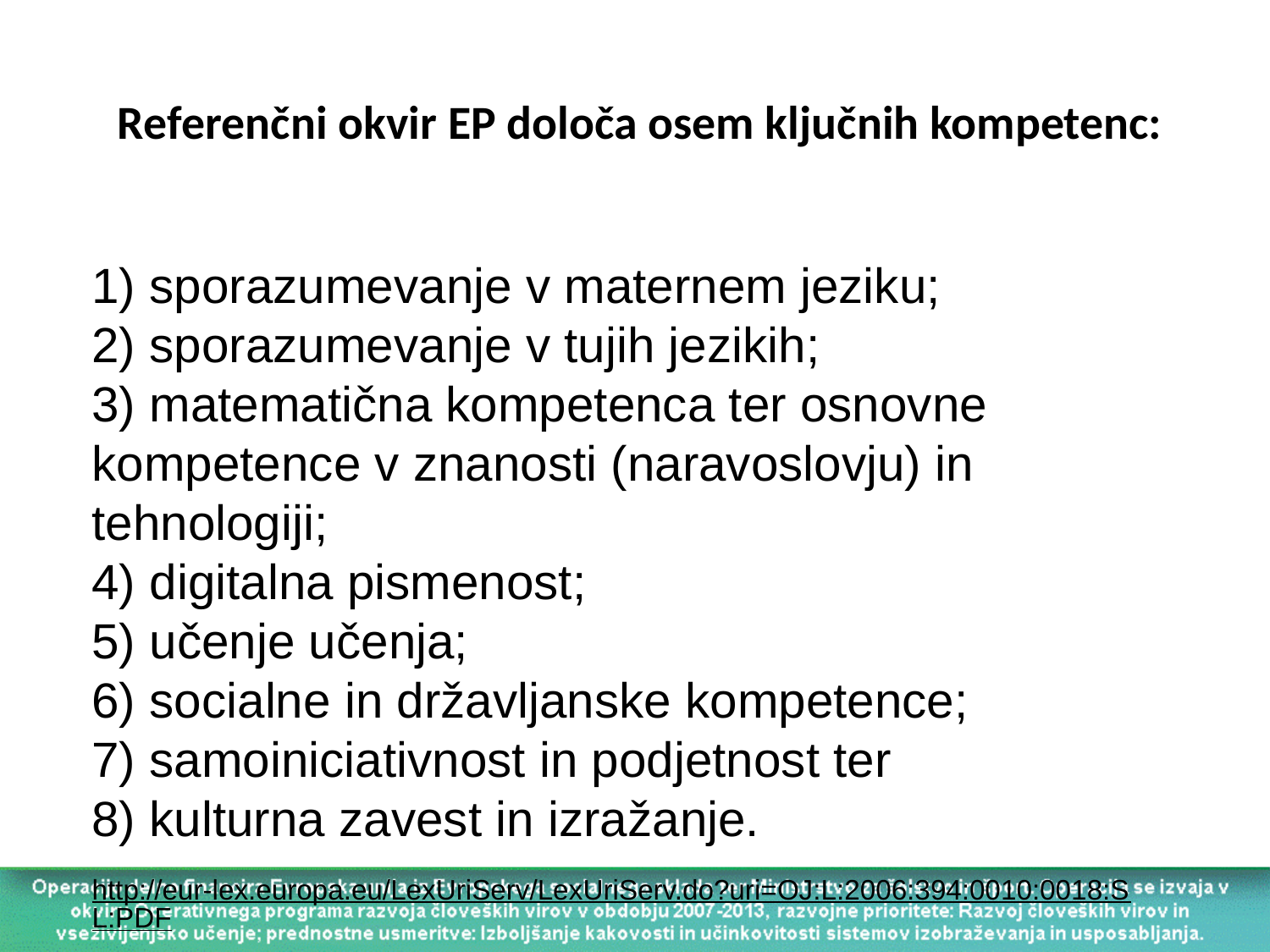

# Referenčni okvir EP določa osem ključnih kompetenc:
1) sporazumevanje v maternem jeziku;
2) sporazumevanje v tujih jezikih;
3) matematična kompetenca ter osnovne kompetence v znanosti (naravoslovju) in tehnologiji;
4) digitalna pismenost;
5) učenje učenja;
6) socialne in državljanske kompetence;
7) samoiniciativnost in podjetnost ter
8) kulturna zavest in izražanje.

http://eur-lex.europa.eu/LexUriServ/LexUriServ.do?uri=OJ:L:2006:394:0010:0018:SL:PDF